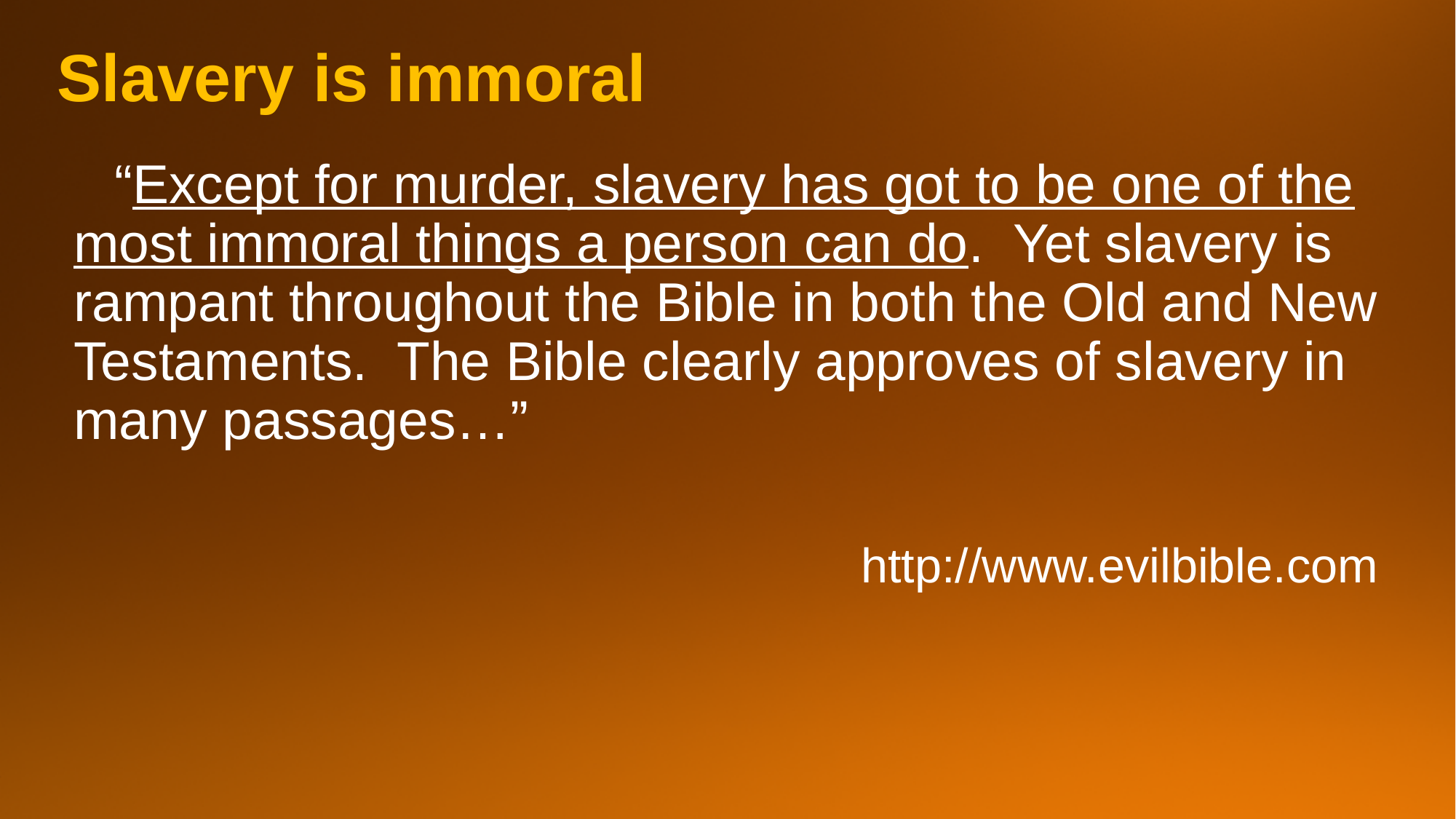

# Slavery is immoral
“Except for murder, slavery has got to be one of the most immoral things a person can do.  Yet slavery is rampant throughout the Bible in both the Old and New Testaments.  The Bible clearly approves of slavery in many passages…”

http://www.evilbible.com